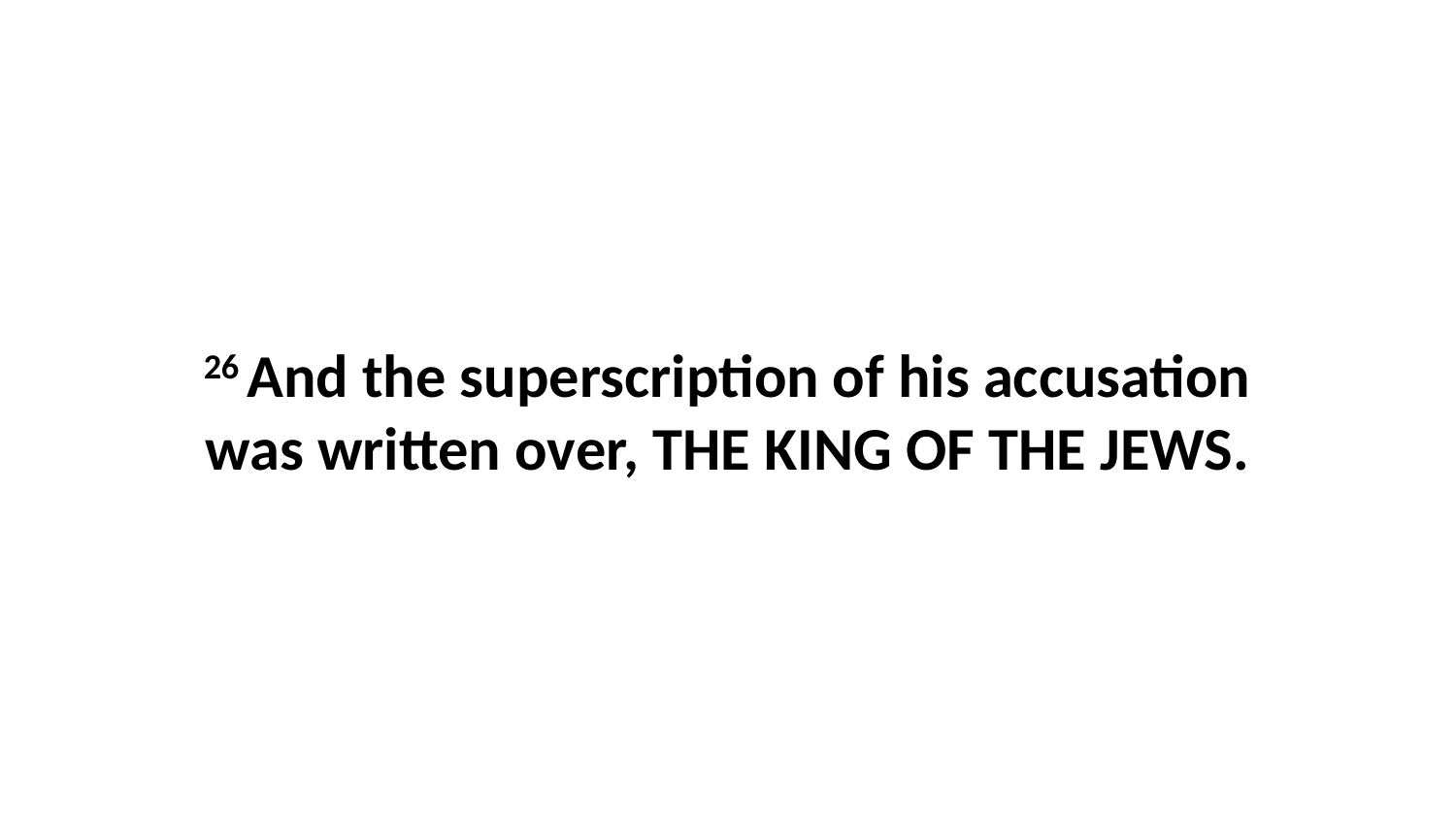

26 And the superscription of his accusation was written over, THE KING OF THE JEWS.